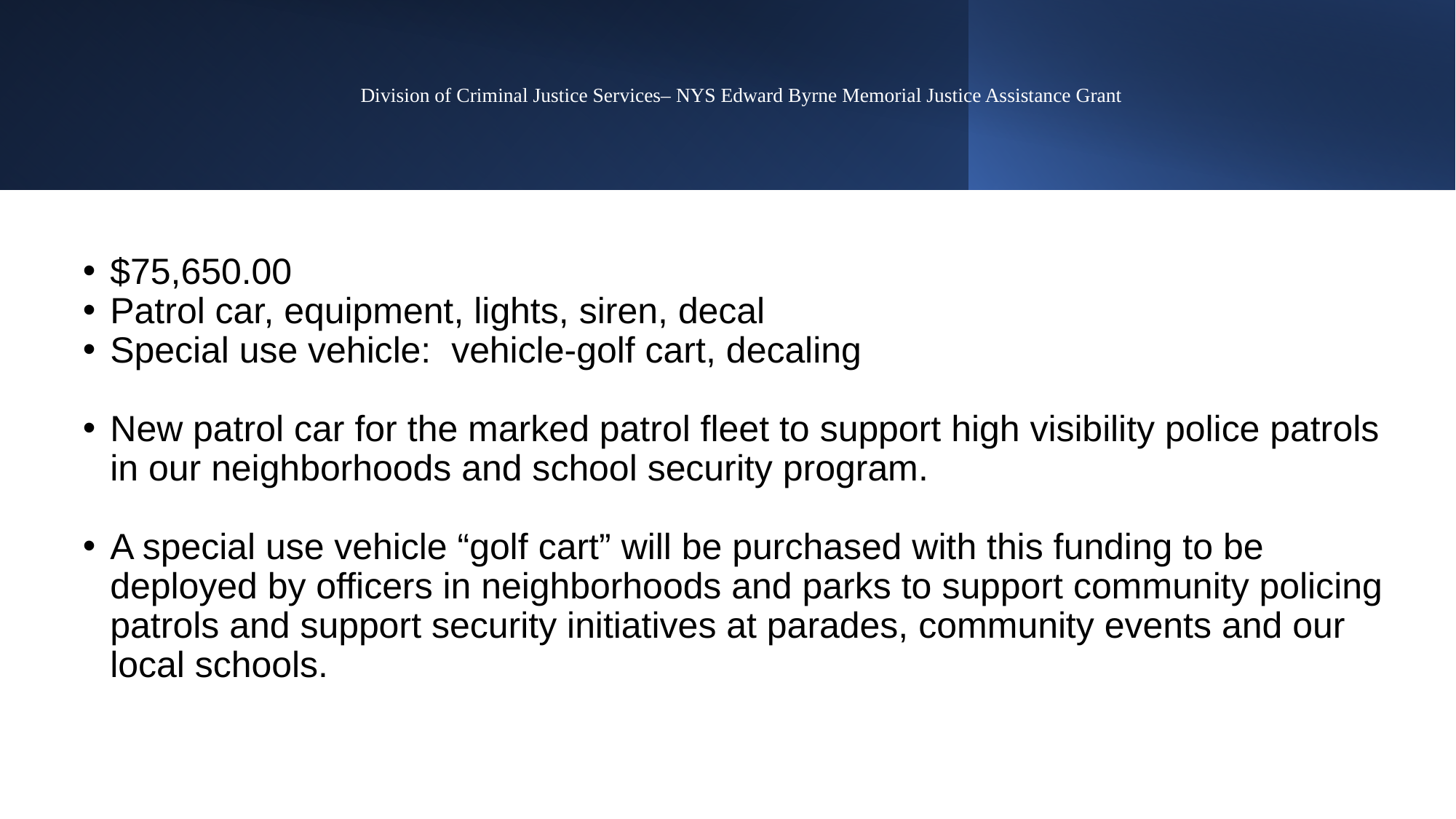

# Division of Criminal Justice Services– NYS Edward Byrne Memorial Justice Assistance Grant
$75,650.00
Patrol car, equipment, lights, siren, decal
Special use vehicle:  vehicle-golf cart, decaling

New patrol car for the marked patrol fleet to support high visibility police patrols in our neighborhoods and school security program.

A special use vehicle “golf cart” will be purchased with this funding to be deployed by officers in neighborhoods and parks to support community policing patrols and support security initiatives at parades, community events and our local schools.